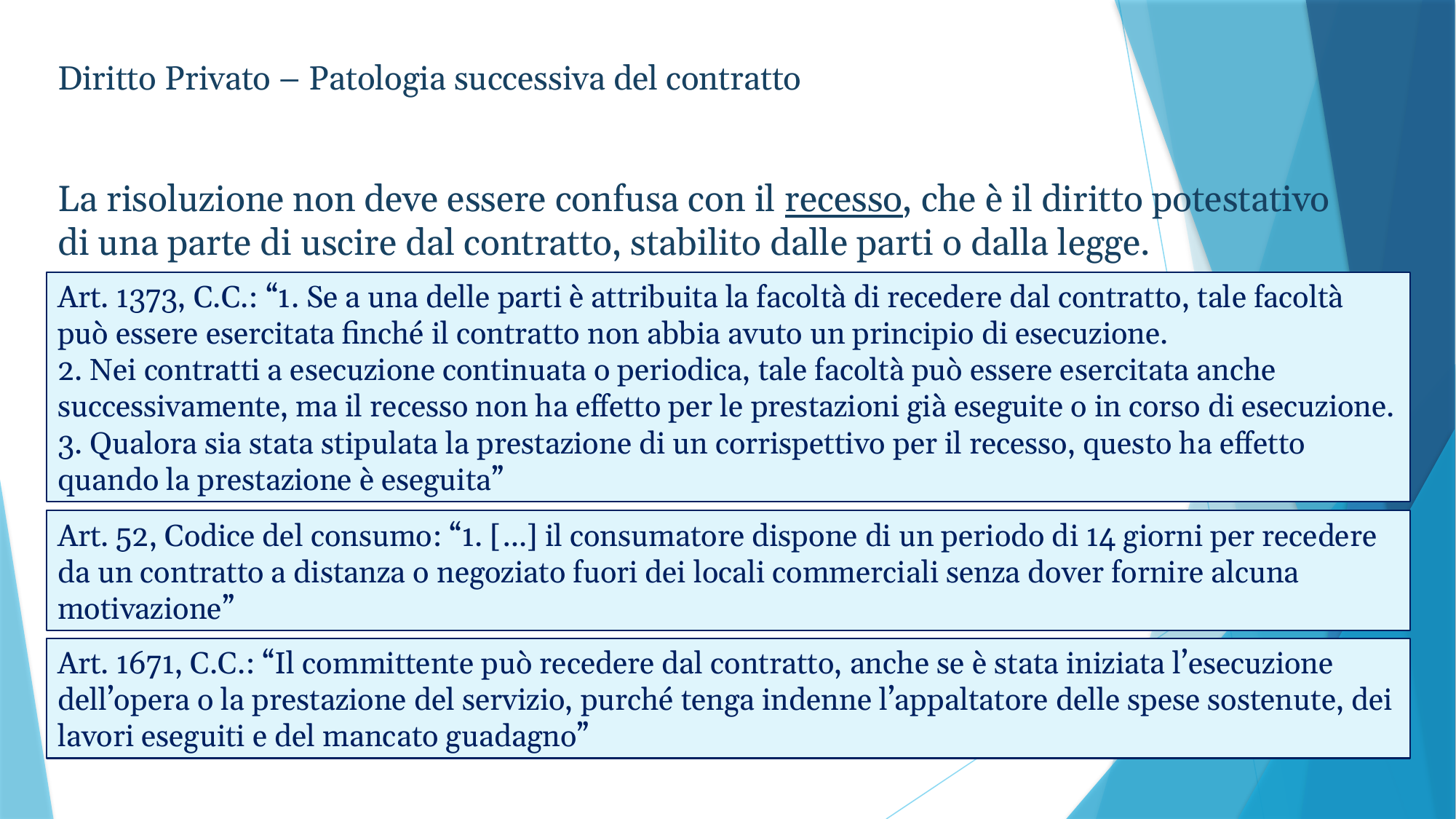

Diritto Privato – Patologia successiva del contratto
La risoluzione non deve essere confusa con il recesso, che è il diritto potestativo di una parte di uscire dal contratto, stabilito dalle parti o dalla legge.
Art. 1373, C.C.: “1. Se a una delle parti è attribuita la facoltà di recedere dal contratto, tale facoltà può essere esercitata finché il contratto non abbia avuto un principio di esecuzione.
2. Nei contratti a esecuzione continuata o periodica, tale facoltà può essere esercitata anche successivamente, ma il recesso non ha effetto per le prestazioni già eseguite o in corso di esecuzione.
3. Qualora sia stata stipulata la prestazione di un corrispettivo per il recesso, questo ha effetto quando la prestazione è eseguita”
Art. 52, Codice del consumo: “1. […] il consumatore dispone di un periodo di 14 giorni per recedere da un contratto a distanza o negoziato fuori dei locali commerciali senza dover fornire alcuna motivazione”
Art. 1671, C.C.: “Il committente può recedere dal contratto, anche se è stata iniziata l’esecuzione dell’opera o la prestazione del servizio, purché tenga indenne l’appaltatore delle spese sostenute, dei lavori eseguiti e del mancato guadagno”